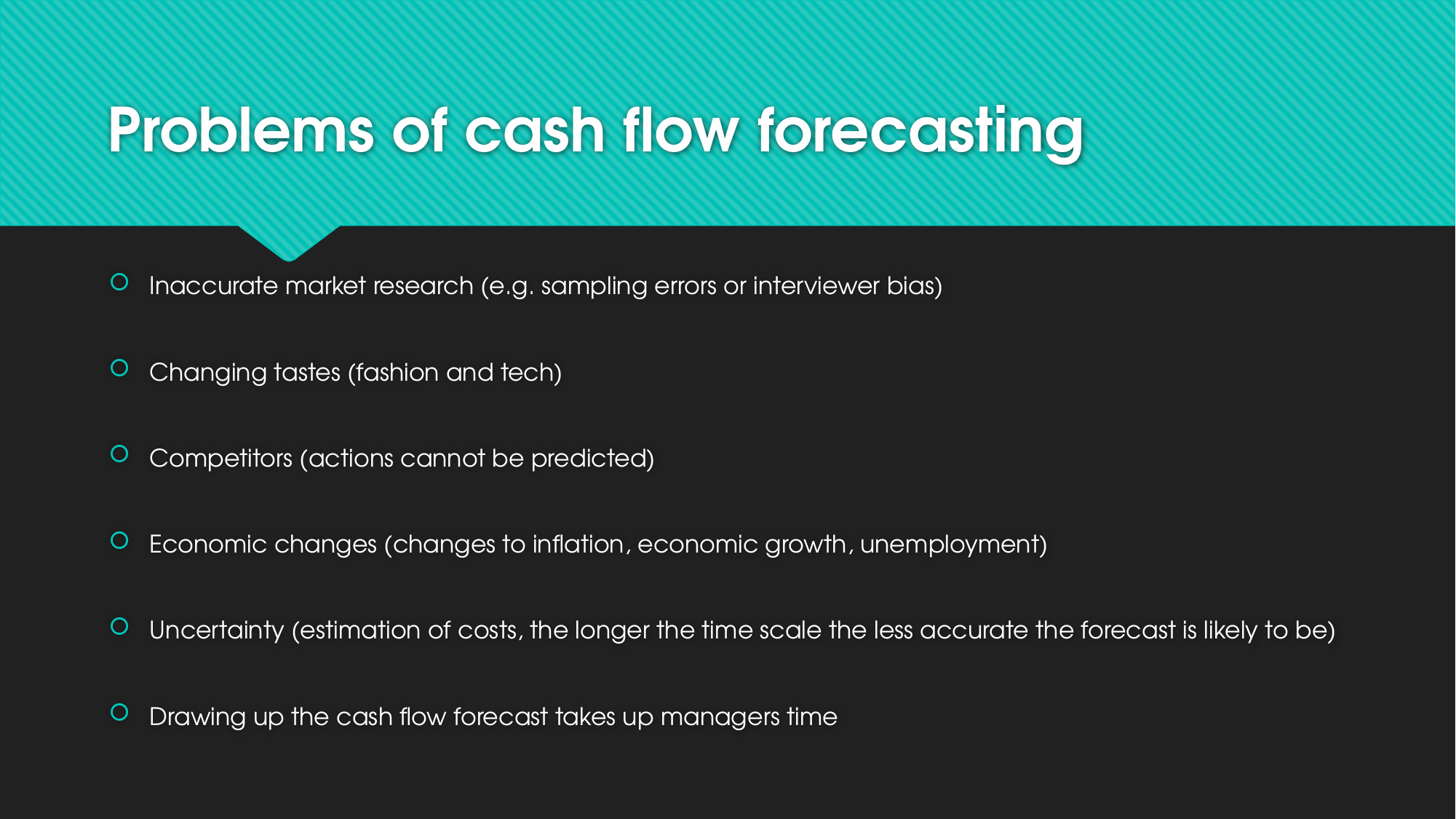

# Problems of cash flow forecasting
Inaccurate market research (e.g. sampling errors or interviewer bias)

Changing tastes (fashion and tech)

Competitors (actions cannot be predicted)

Economic changes (changes to inflation, economic growth, unemployment)

Uncertainty (estimation of costs, the longer the time scale the less accurate the forecast is likely to be)

Drawing up the cash flow forecast takes up managers time